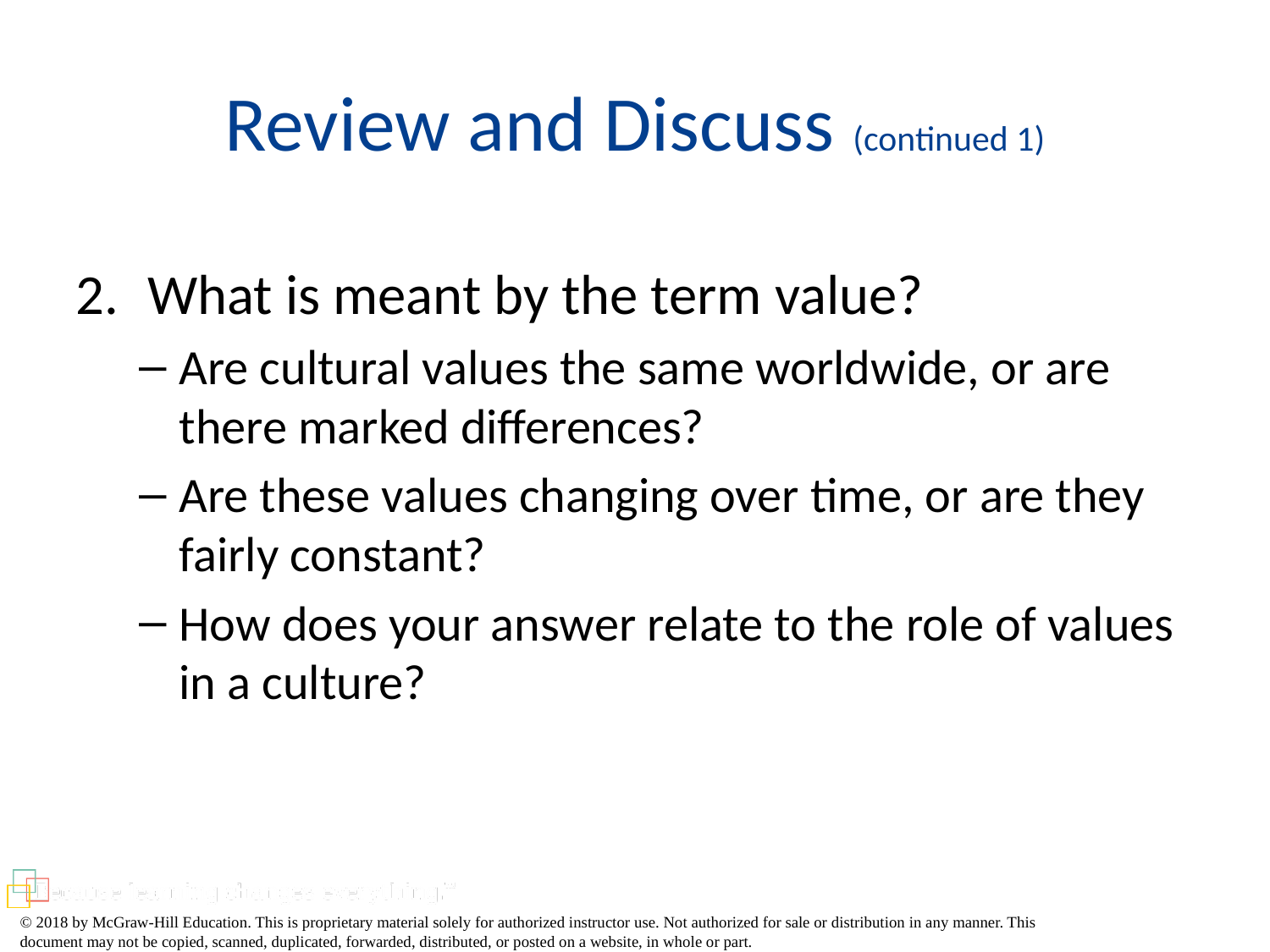

# Review and Discuss (continued 1)
What is meant by the term value?
Are cultural values the same worldwide, or are there marked differences?
Are these values changing over time, or are they fairly constant?
How does your answer relate to the role of values in a culture?